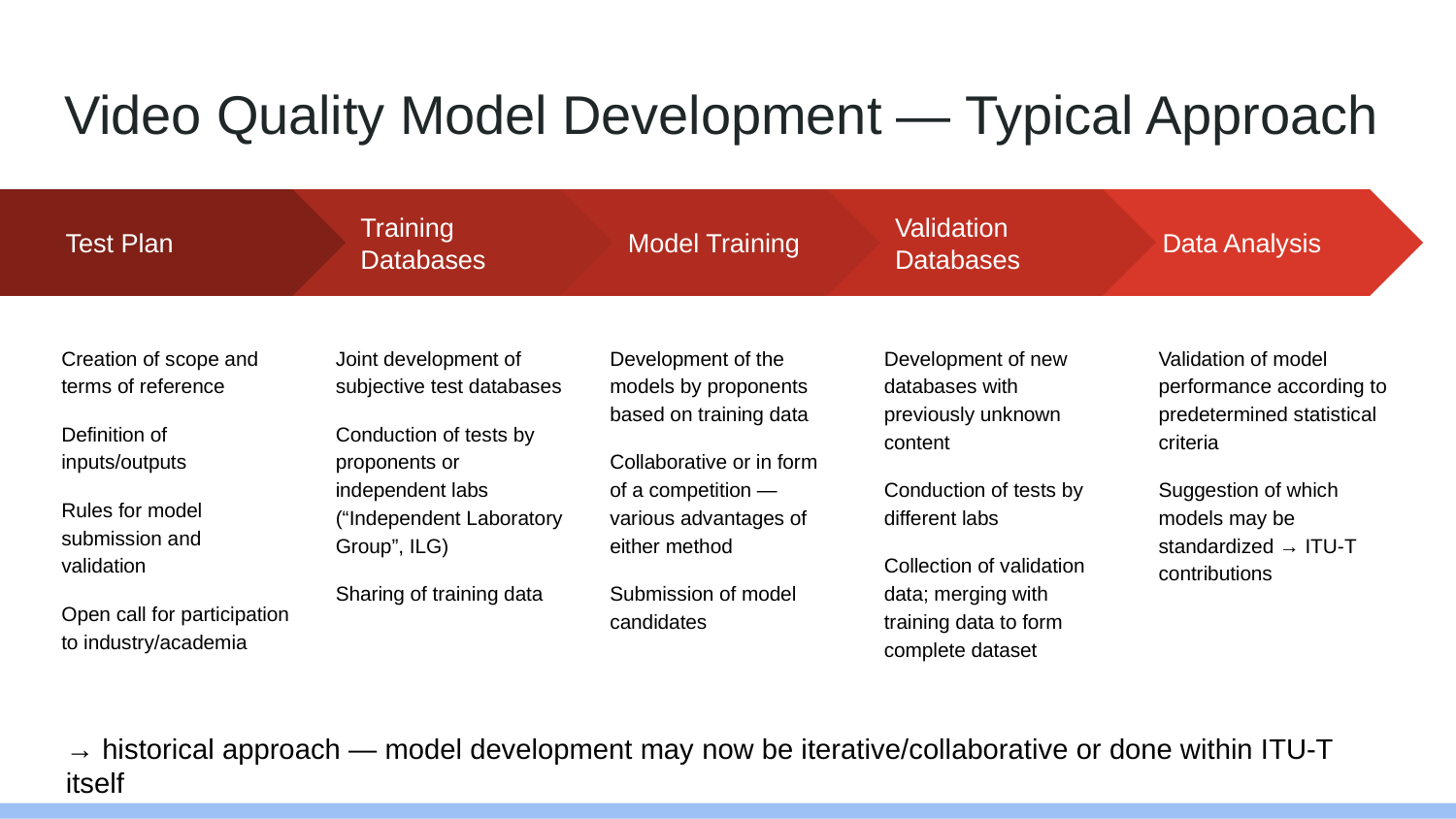

# Video Quality Model Development — Typical Approach
Training Databases
Joint development of subjective test databases
Conduction of tests by proponents or independent labs (“Independent Laboratory Group”, ILG)
Sharing of training data
Model Training
Development of the models by proponents based on training data
Collaborative or in form of a competition — various advantages of either method
Submission of model candidates
Validation Databases
Development of new databases with previously unknown content
Conduction of tests by different labs
Collection of validation data; merging with training data to form complete dataset
Data Analysis
Validation of model performance according to predetermined statistical criteria
Suggestion of which models may be standardized → ITU-T contributions
       Test Plan
Creation of scope and terms of reference
Definition of inputs/outputs
Rules for model submission and validation
Open call for participation to industry/academia
→ historical approach — model development may now be iterative/collaborative or done within ITU-T itself